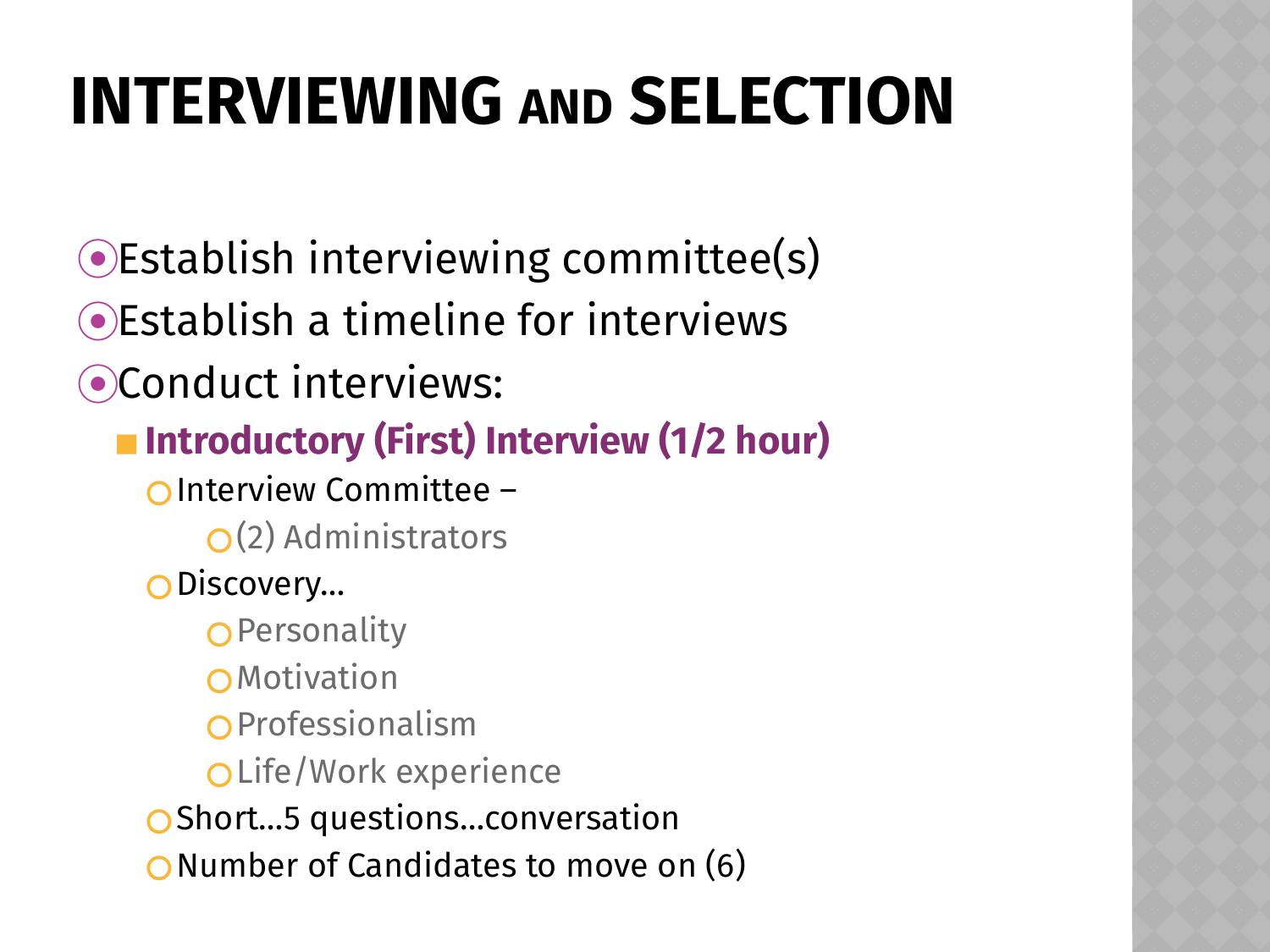

# INTERVIEWING AND SELECTION
Establish interviewing committee(s)
Establish a timeline for interviews
Conduct interviews:
Introductory (First) Interview (1/2 hour)
Interview Committee –
(2) Administrators
Discovery…
Personality
Motivation
Professionalism
Life/Work experience
Short…5 questions…conversation
Number of Candidates to move on (6)